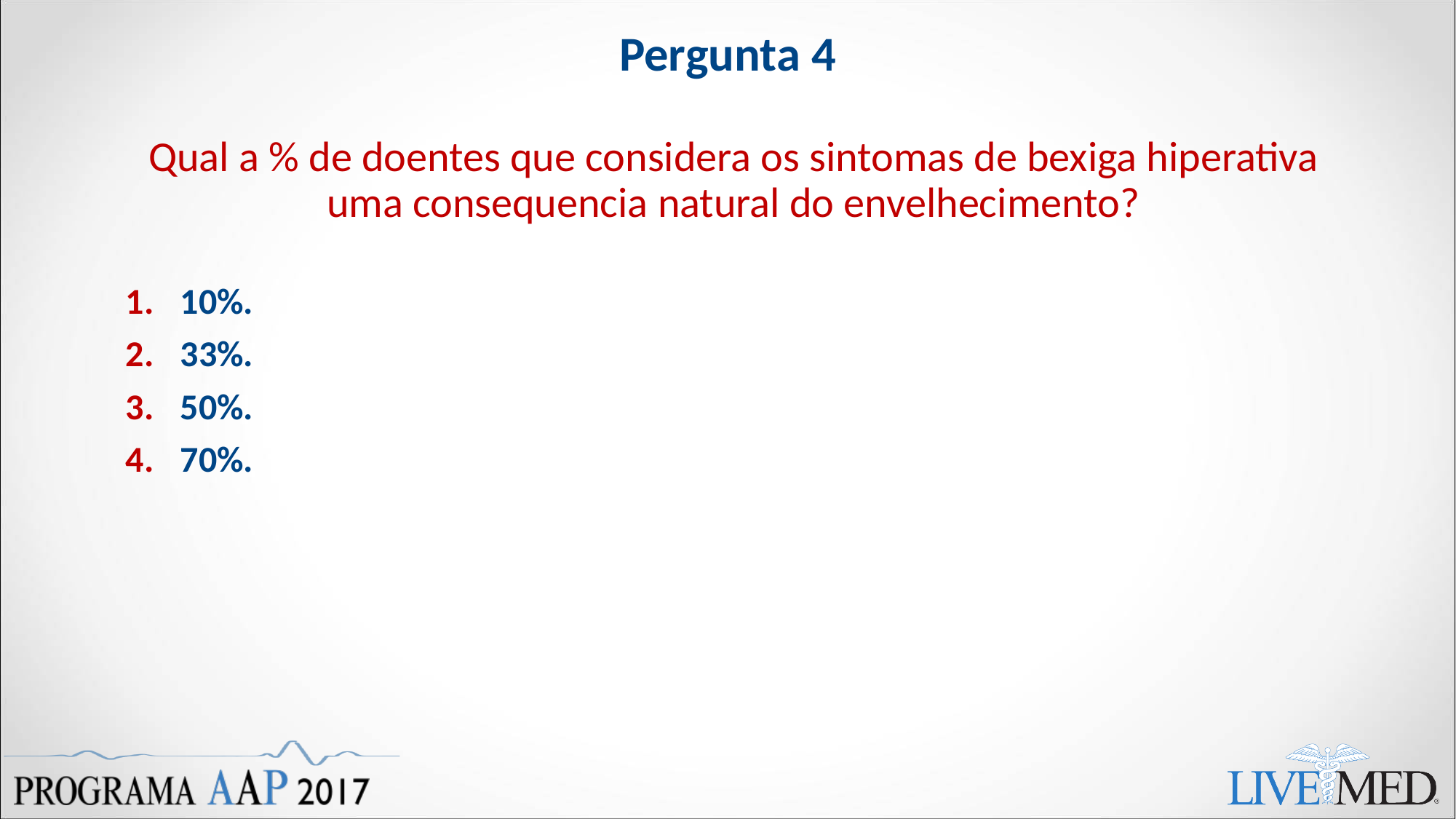

# Pergunta 4
Qual a % de doentes que considera os sintomas de bexiga hiperativa uma consequencia natural do envelhecimento?
10%.
33%.
50%.
70%.